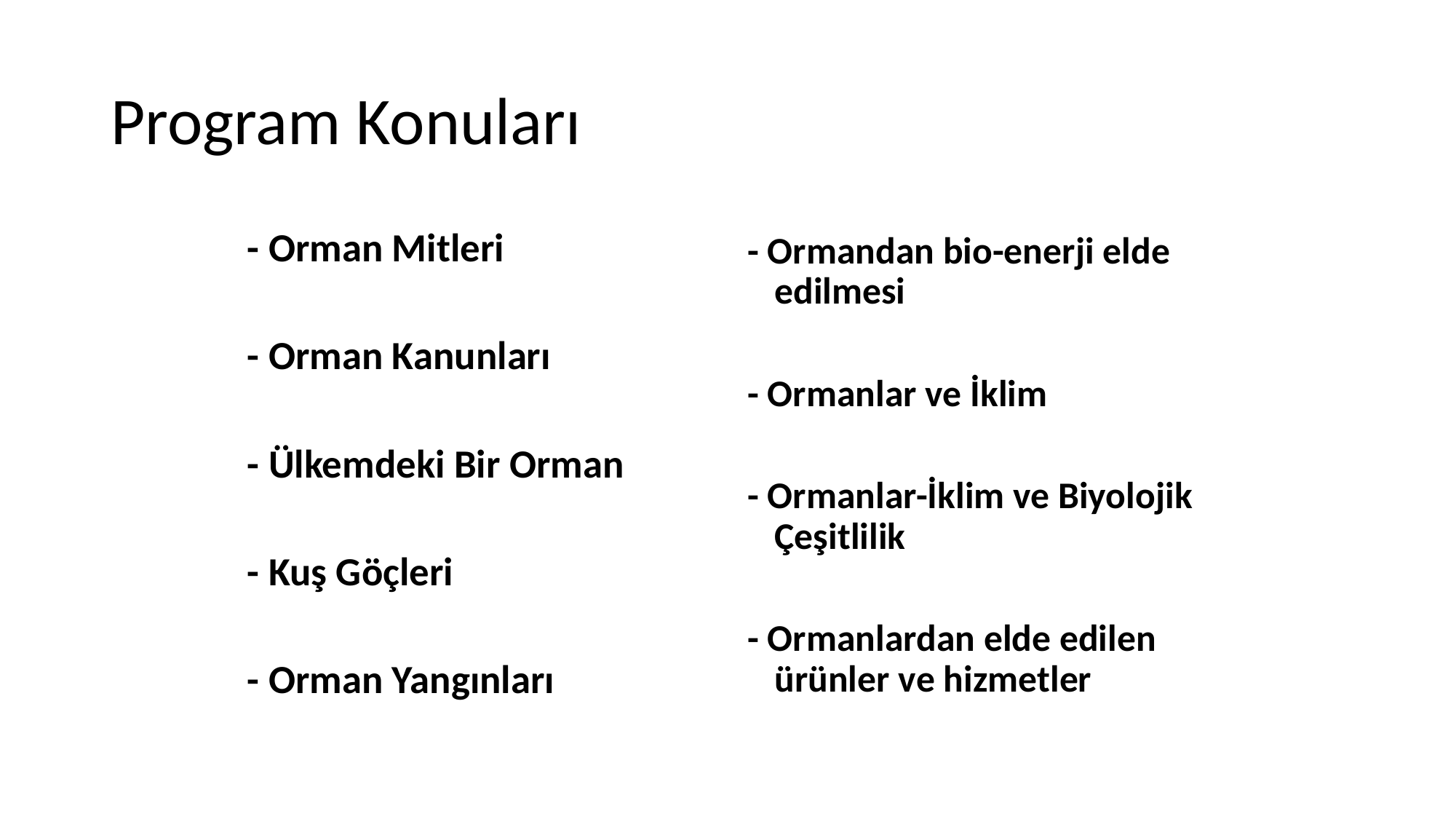

# Program Konuları

- Ormandan bio-enerji elde edilmesi

- Ormanlar ve İklim

- Ormanlar-İklim ve Biyolojik Çeşitlilik

- Ormanlardan elde edilen ürünler ve hizmetler

- Orman Mitleri

- Orman Kanunları

- Ülkemdeki Bir Orman

- Kuş Göçleri

- Orman Yangınları